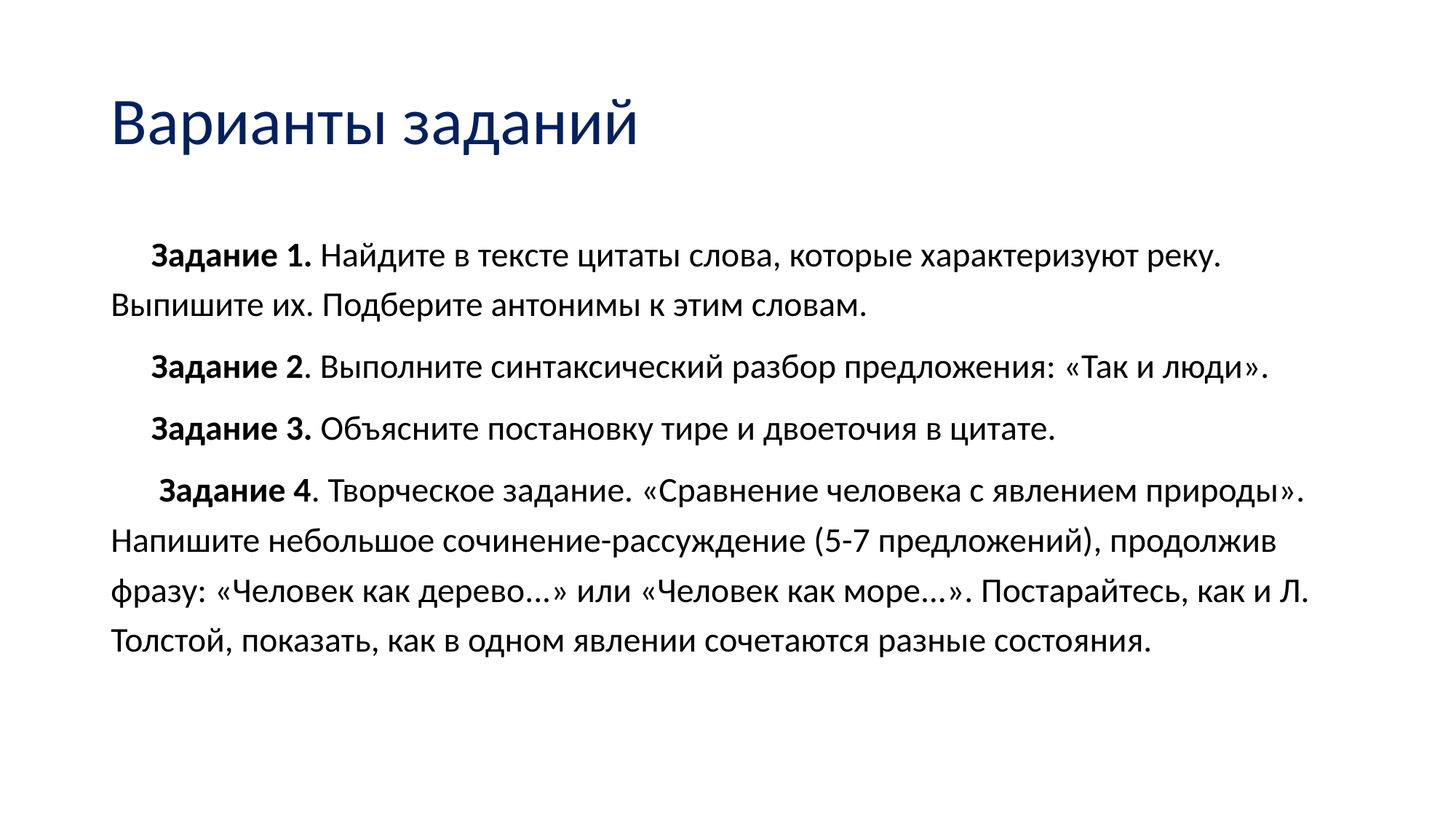

# Варианты заданий
Задание 1. Найдите в тексте цитаты слова, которые характеризуют реку. Выпишите их. Подберите антонимы к этим словам.
Задание 2. Выполните синтаксический разбор предложения: «Так и люди».
Задание 3. Объясните постановку тире и двоеточия в цитате.
 Задание 4. Творческое задание. «Сравнение человека с явлением природы». Напишите небольшое сочинение-рассуждение (5-7 предложений), продолжив фразу: «Человек как дерево...» или «Человек как море...». Постарайтесь, как и Л. Толстой, показать, как в одном явлении сочетаются разные состояния.